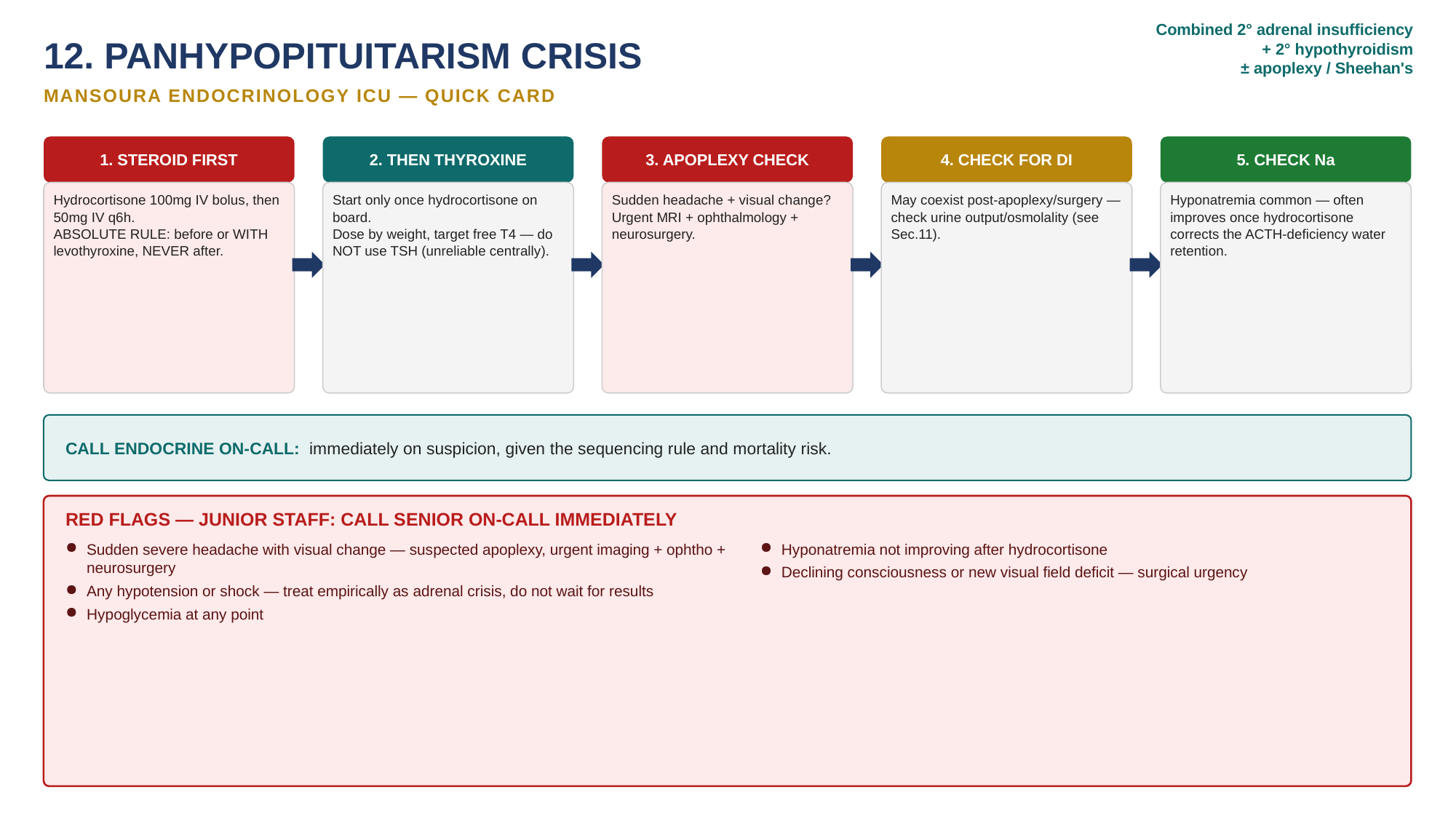

Combined 2° adrenal insufficiency
+ 2° hypothyroidism
± apoplexy / Sheehan's
12. PANHYPOPITUITARISM CRISIS
MANSOURA ENDOCRINOLOGY ICU — QUICK CARD

1. STEROID FIRST

2. THEN THYROXINE

3. APOPLEXY CHECK

4. CHECK FOR DI

5. CHECK Na

Hydrocortisone 100mg IV bolus, then 50mg IV q6h.
ABSOLUTE RULE: before or WITH levothyroxine, NEVER after.
Start only once hydrocortisone on board.
Dose by weight, target free T4 — do NOT use TSH (unreliable centrally).
Sudden headache + visual change? Urgent MRI + ophthalmology + neurosurgery.
May coexist post-apoplexy/surgery — check urine output/osmolality (see Sec.11).
Hyponatremia common — often improves once hydrocortisone corrects the ACTH-deficiency water retention.

CALL ENDOCRINE ON-CALL:  immediately on suspicion, given the sequencing rule and mortality risk.

RED FLAGS — JUNIOR STAFF: CALL SENIOR ON-CALL IMMEDIATELY
Sudden severe headache with visual change — suspected apoplexy, urgent imaging + ophtho + neurosurgery
Any hypotension or shock — treat empirically as adrenal crisis, do not wait for results
Hypoglycemia at any point
Hyponatremia not improving after hydrocortisone
Declining consciousness or new visual field deficit — surgical urgency